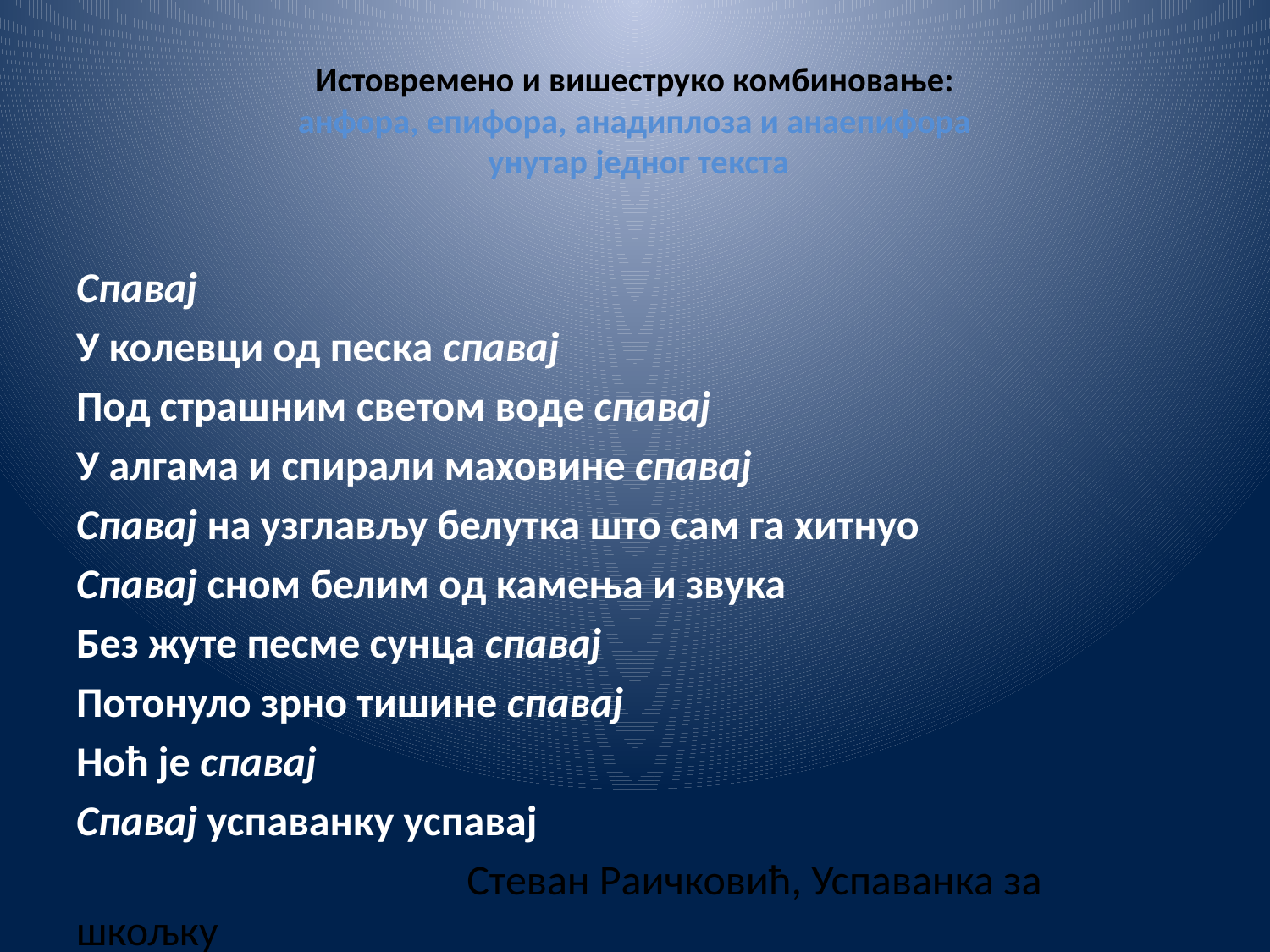

# Истовремено и вишеструко комбиновање: анфора, епифора, анадиплоза и анаепифора унутар једног текста
Спавај
У колевци од песка спавај
Под страшним светом воде спавај
У алгама и спирали маховине спавај
Спавај на узглављу белутка што сам га хитнуо
Спавај сном белим од камења и звука
Без жуте песме сунца спавај
Потонуло зрно тишине спавај
Ноћ је спавај
Спавај успаванку успавај
                                         Стеван Раичковић, Успаванка за шкољку